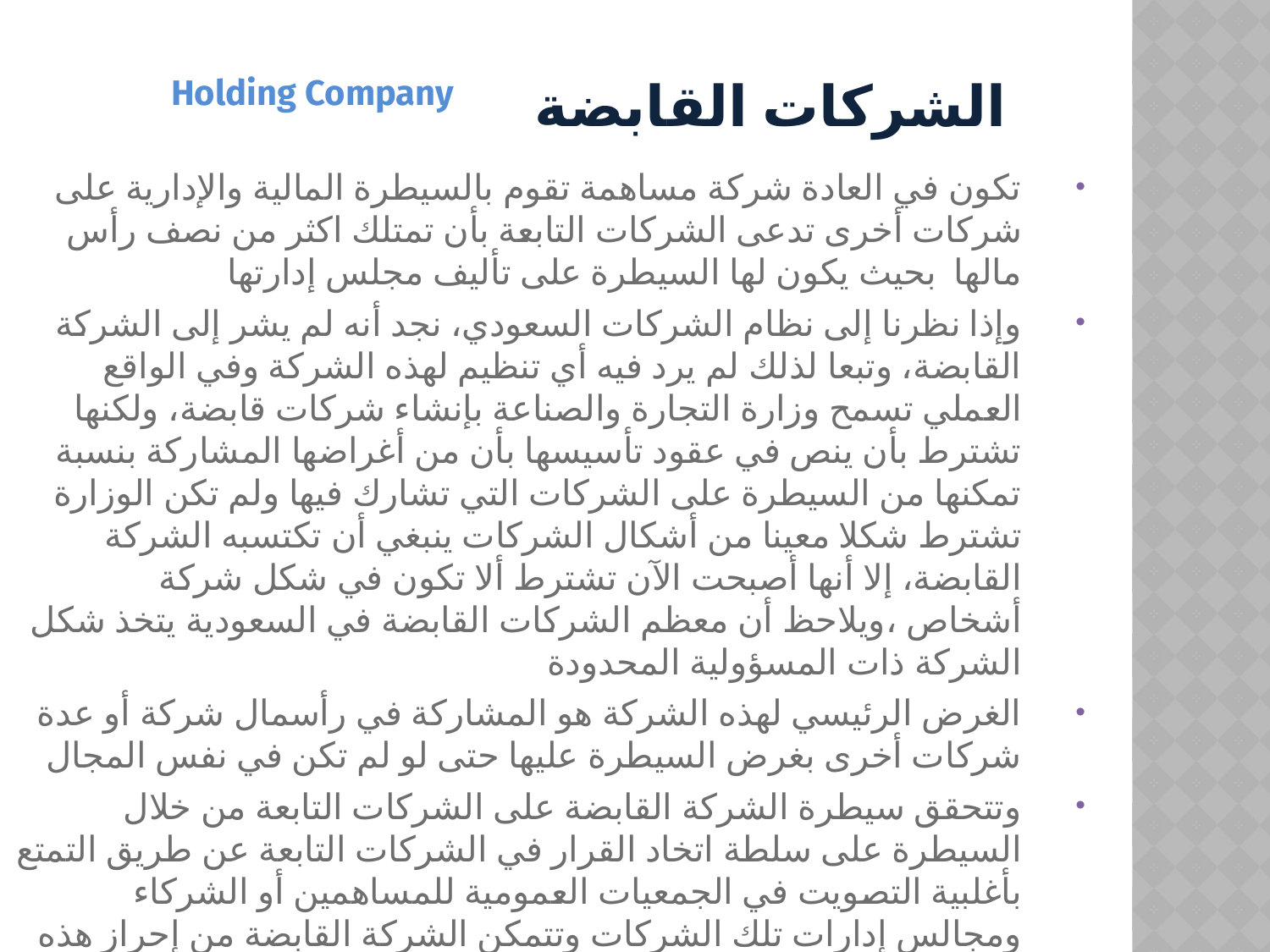

الشركات القابضة
Holding Company
تكون في العادة شركة مساهمة تقوم بالسيطرة المالية والإدارية على شركات أخرى تدعى الشركات التابعة بأن تمتلك اكثر من نصف رأس مالها  بحيث يكون لها السيطرة على تأليف مجلس إدارتها
وإذا نظرنا إلى نظام الشركات السعودي، نجد أنه لم يشر إلى الشركة القابضة، وتبعا لذلك لم يرد فيه أي تنظيم لهذه الشركة وفي الواقع العملي تسمح وزارة التجارة والصناعة بإنشاء شركات قابضة، ولكنها تشترط بأن ينص في عقود تأسيسها بأن من أغراضها المشاركة بنسبة تمكنها من السيطرة على الشركات التي تشارك فيها ولم تكن الوزارة تشترط شكلا معينا من أشكال الشركات ينبغي أن تكتسبه الشركة القابضة، إلا أنها أصبحت الآن تشترط ألا تكون في شكل شركة أشخاص ،ويلاحظ أن معظم الشركات القابضة في السعودية يتخذ شكل الشركة ذات المسؤولية المحدودة
الغرض الرئيسي لهذه الشركة هو المشاركة في رأسمال شركة أو عدة شركات أخرى بغرض السيطرة عليها حتى لو لم تكن في نفس المجال
وتتحقق سيطرة الشركة القابضة على الشركات التابعة من خلال السيطرة على سلطة اتخاد القرار في الشركات التابعة عن طريق التمتع بأغلبية التصويت في الجمعيات العمومية للمساهمين أو الشركاء ومجالس إدارات تلك الشركات وتتمكن الشركة القابضة من إحراز هذه السيطرة عن طريق تملكها أغلبية الأسهم في رأسمال الشركات التابعة وتنص بعض القوانين على وجوب أن تتملك الشركة القابضة بنسبة 51 %على الأقل في رأسمال الشركة التابعة